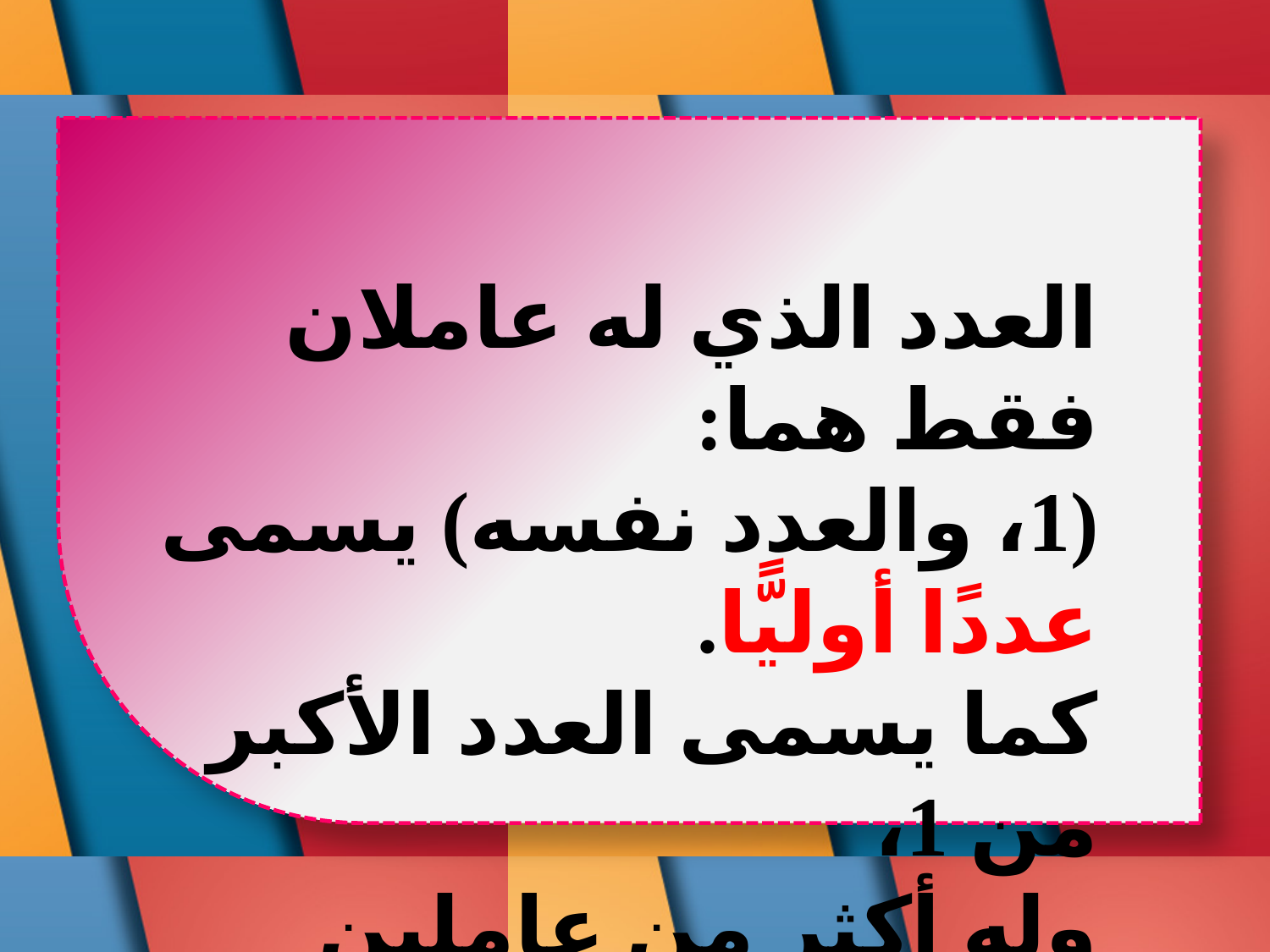

العدد الذي له عاملان فقط هما:
(1، والعدد نفسه) يسمى عددًا أوليًّا.
كما يسمى العدد الأكبر من 1،
وله أكثر من عاملين عددًا غيرَ أوليّ (مؤلفًا).